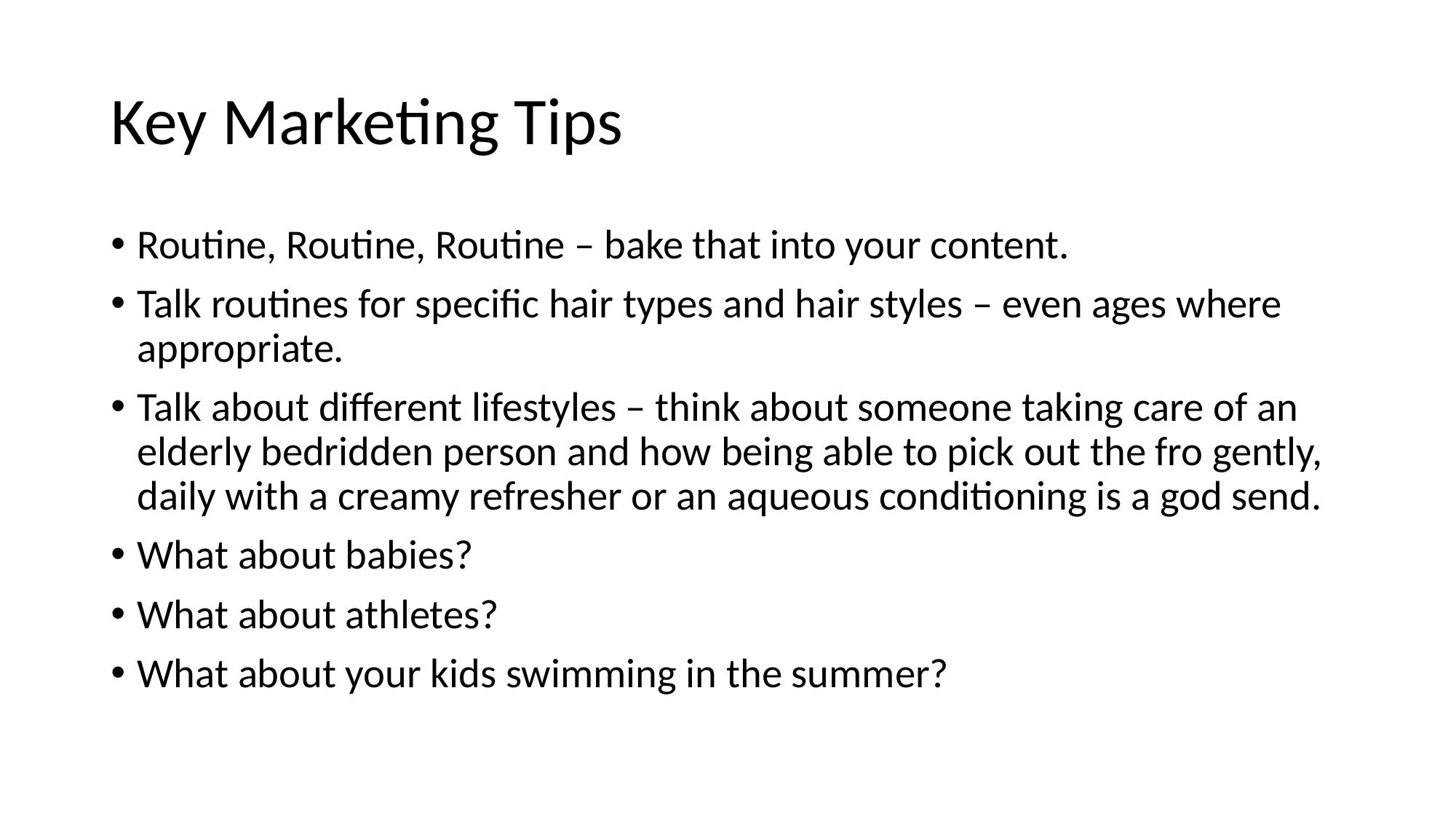

# Key Marketing Tips
Routine, Routine, Routine – bake that into your content.
Talk routines for specific hair types and hair styles – even ages where appropriate.
Talk about different lifestyles – think about someone taking care of an elderly bedridden person and how being able to pick out the fro gently, daily with a creamy refresher or an aqueous conditioning is a god send.
What about babies?
What about athletes?
What about your kids swimming in the summer?